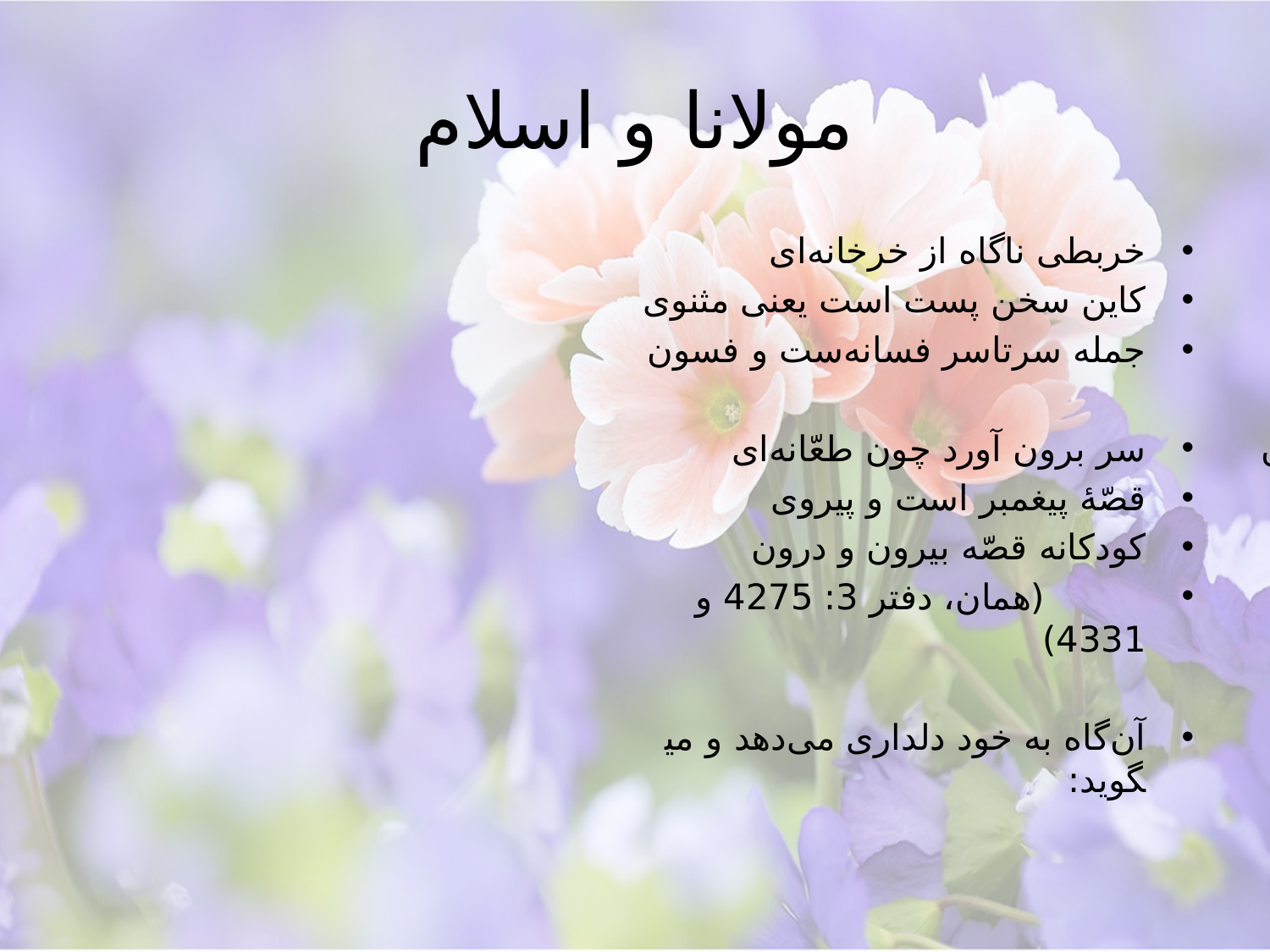

# مولانا و اسلام
خربطی ناگاه از خرخانه‌ای
کاین سخن پست است یعنی مثنوی
جمله سرتاسر فسانه‌ست و فسون

سر برون آورد چون طعّانه‌ای
قصّۀ پیغمبر است و پیروی
کودکانه قصّه بیرون و درون
         (همان، دفتر 3: 4275 و 4331)

آن‌گاه به خود دلداری می‌دهد و می­گوید:

چون کتاب الله بیامد هم بر آن
پیرو پیغمبرانی رهسپر

این چنین طعنه زدند آن کافران
بانگ خلقان را همه بادی شمر
(همان: 4285